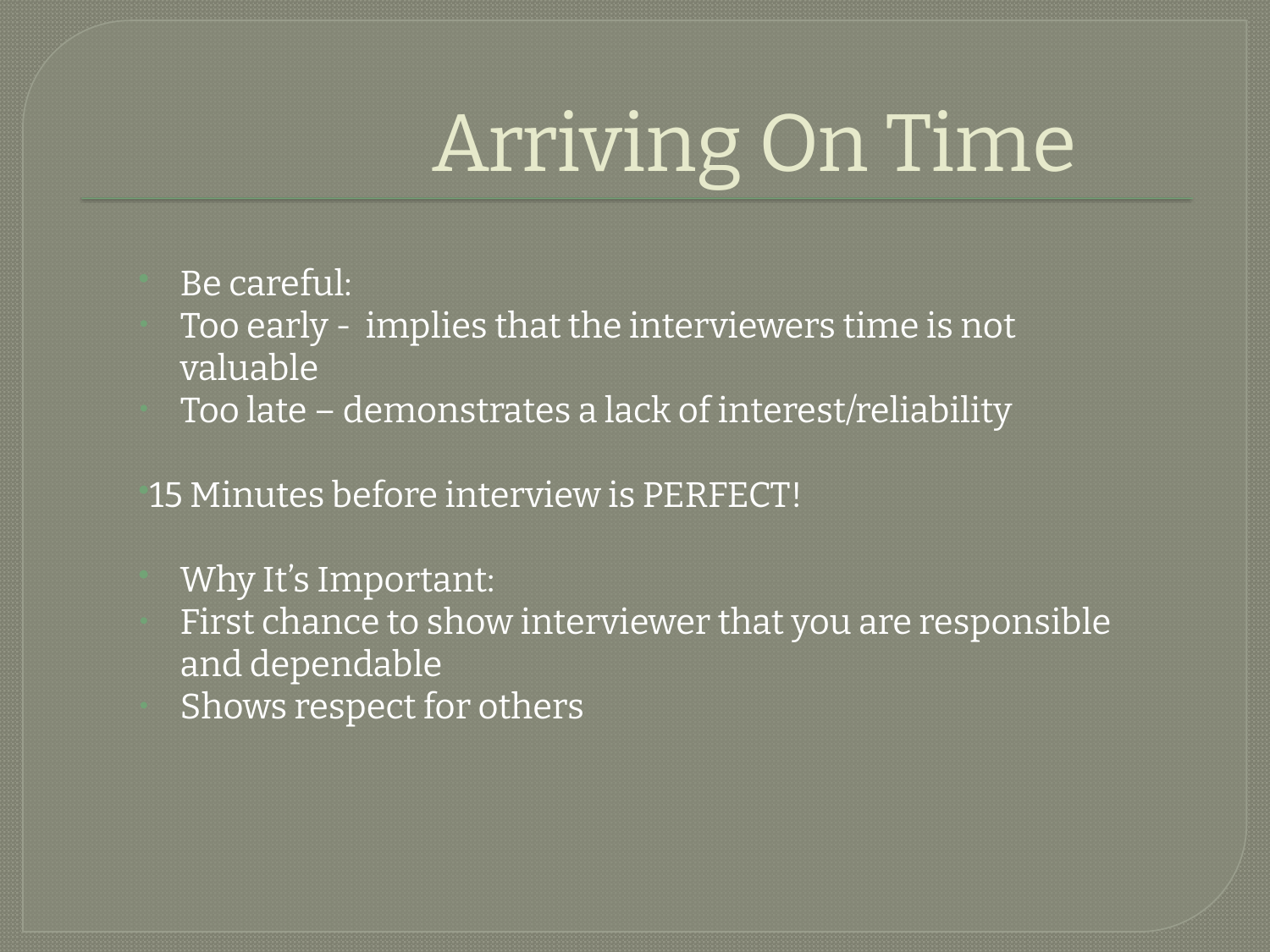

# Arriving On Time
Be careful:
Too early -  implies that the interviewers time is not valuable
Too late – demonstrates a lack of interest/reliability

15 Minutes before interview is PERFECT!

Why It’s Important:
First chance to show interviewer that you are responsible and dependable
Shows respect for others